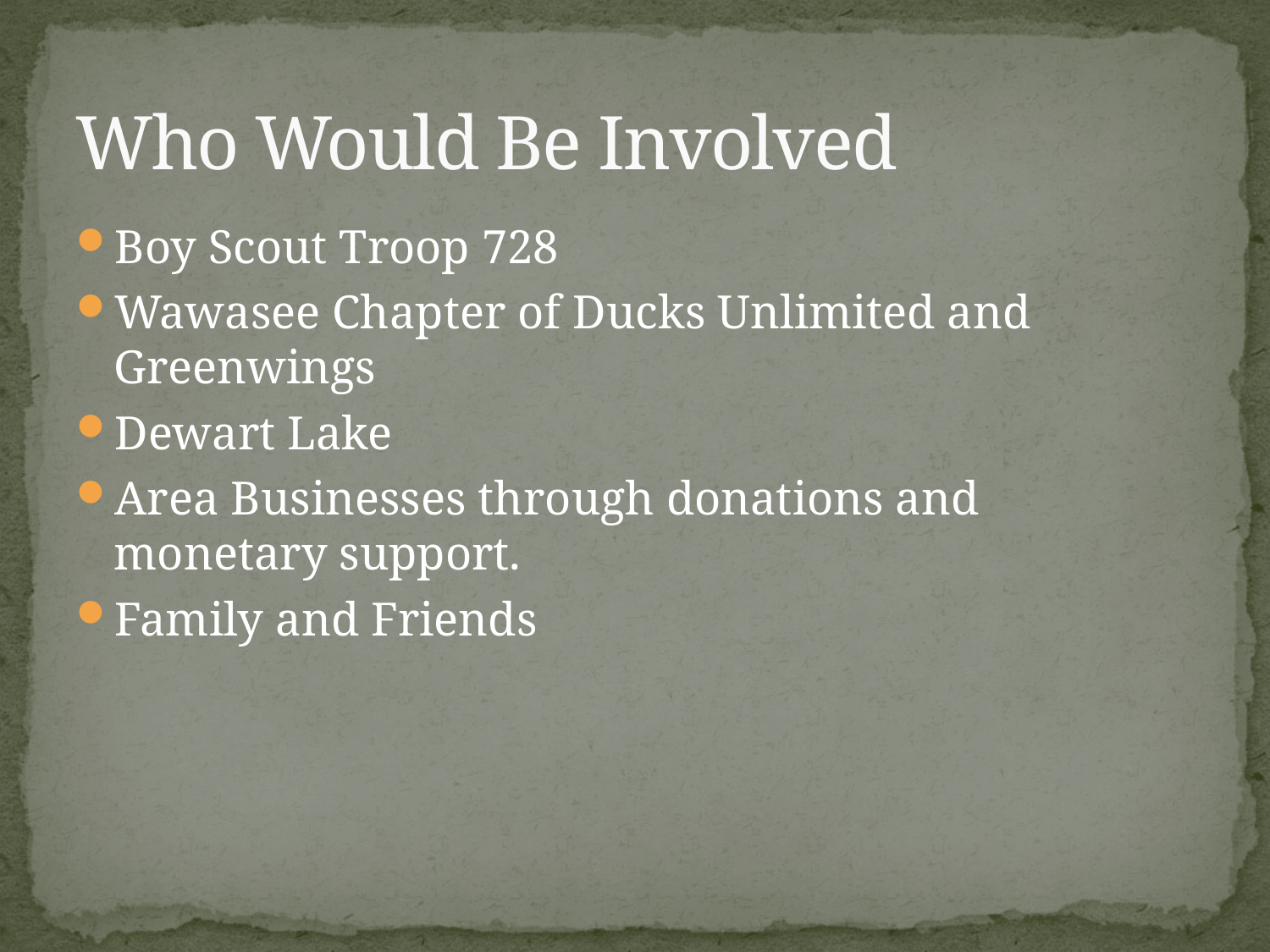

# Who Would Be Involved
Boy Scout Troop 728
Wawasee Chapter of Ducks Unlimited and Greenwings
Dewart Lake
Area Businesses through donations and monetary support.
Family and Friends